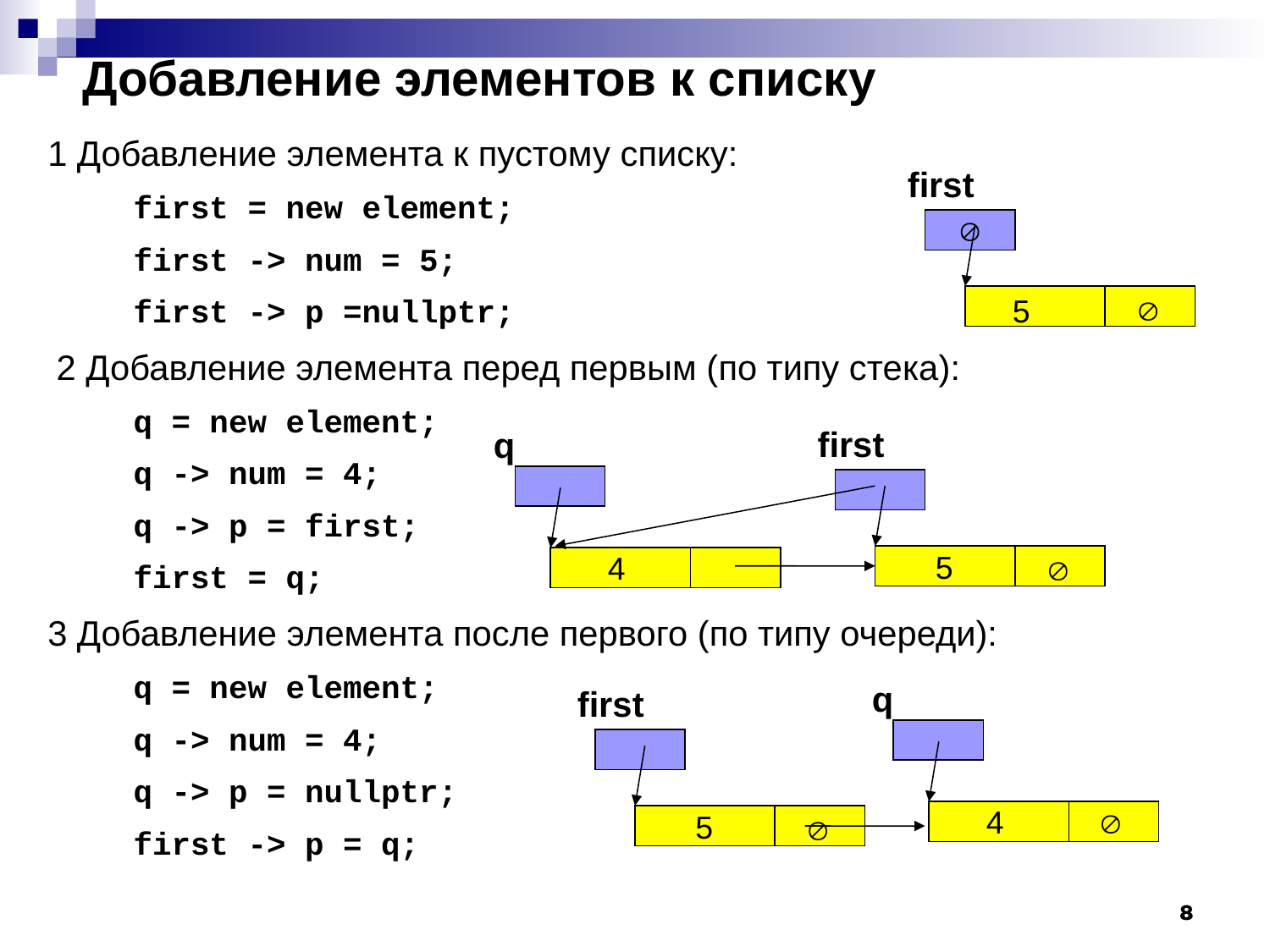

# Добавление элементов к списку
1 Добавление элемента к пустому списку:
	  first = new element;
	  first -> num = 5;
	  first -> p =nullptr;
 2 Добавление элемента перед первым (по типу стека):
	  q = new element;
	  q -> num = 4;
	  q -> p = first;
	  first = q;
3 Добавление элемента после первого (по типу очереди):
	  q = new element;
	  q -> num = 4;
	  q -> p = nullptr;
	  first -> p = q;
first
∅

∅
5

first
q

5
4
∅

q
first

4
∅
5

∅

8